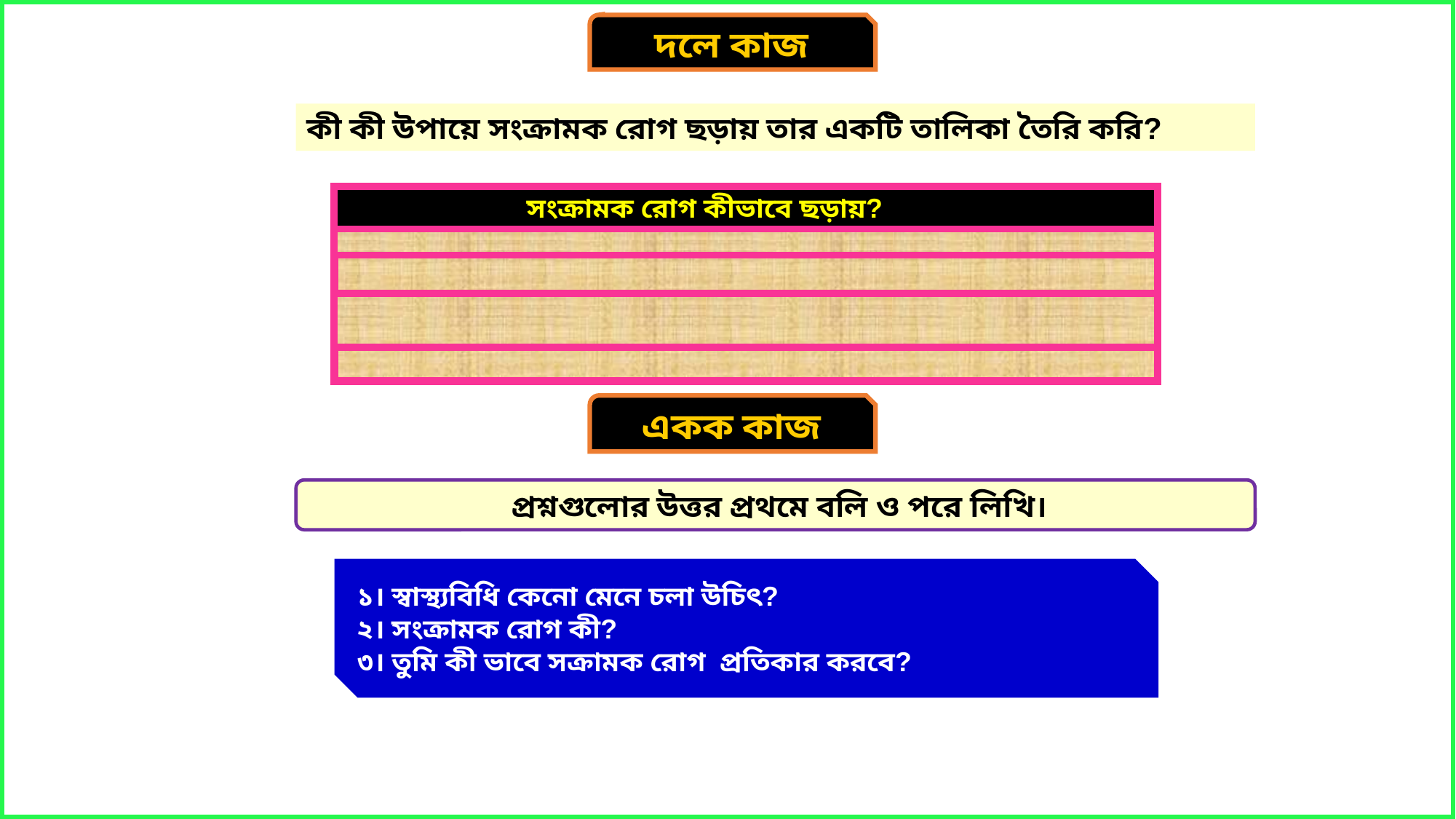

দলে কাজ
কী কী উপায়ে সংক্রামক রোগ ছড়ায় তার একটি তালিকা তৈরি করি?
সংক্রামক রোগ কীভাবে ছড়ায়?

একক কাজ
  প্রশ্নগুলোর উত্তর প্রথমে বলি ও পরে লিখি।
১। স্বাস্থ্যবিধি কেনো মেনে চলা উচিৎ?
২। সংক্রামক রোগ কী?
৩। তুমি কী ভাবে সক্রামক রোগ  প্রতিকার করবে?